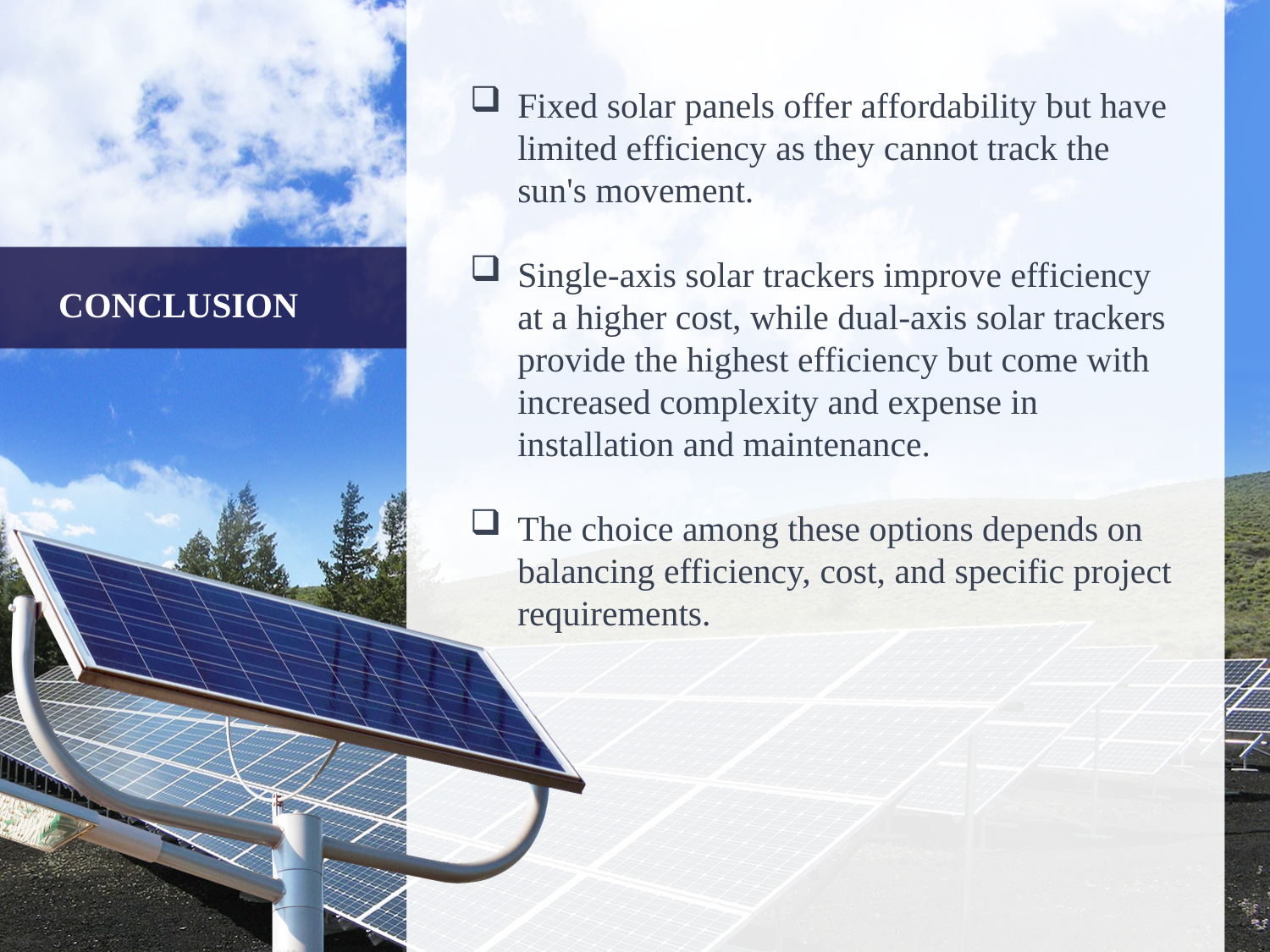

Fixed solar panels offer affordability but have limited efficiency as they cannot track the      sun's movement.

Single-axis solar trackers improve efficiency at a higher cost, while dual-axis solar trackers provide the highest efficiency but come with  increased complexity and expense in               installation and maintenance.

The choice among these options depends on  balancing efficiency, cost, and specific project requirements.
CONCLUSION